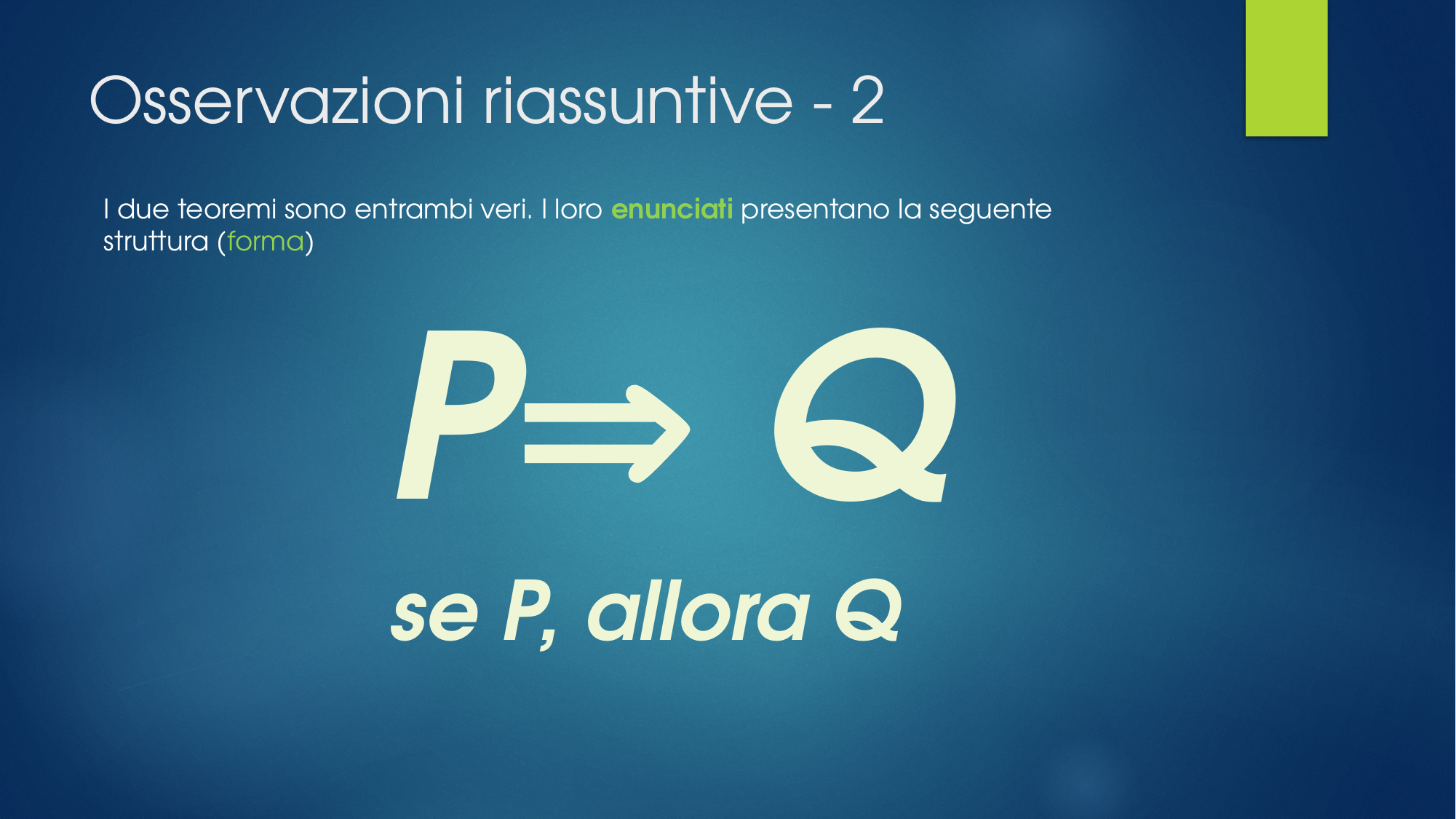

# Osservazioni riassuntive - 2
I due teoremi sono entrambi veri. I loro enunciati presentano la seguente struttura (forma)

P⇒ Q
se P, allora Q